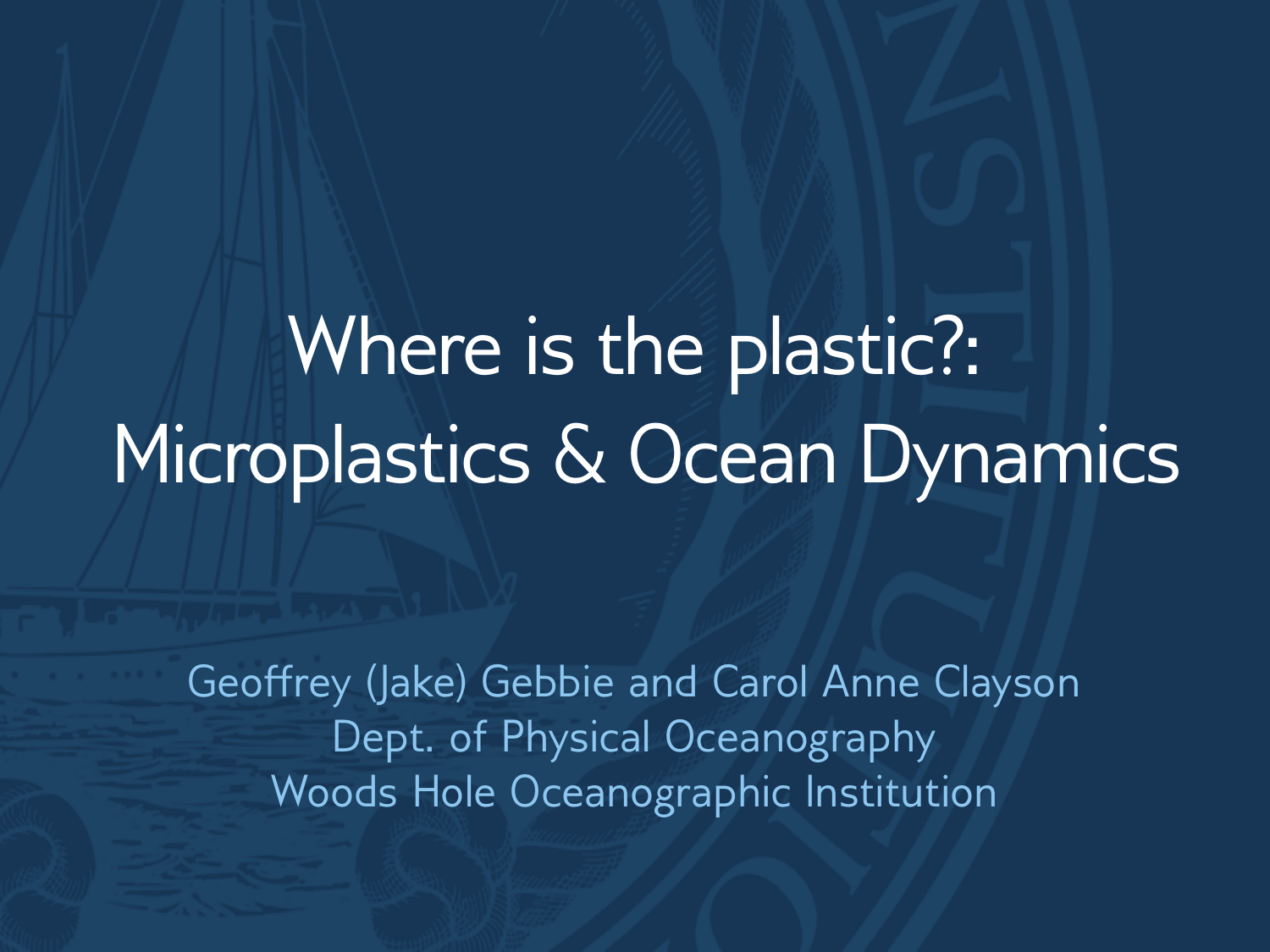

Where is the plastic?:
 Microplastics & Ocean Dynamics
Geoffrey (Jake) Gebbie and Carol Anne Clayson
Dept. of Physical Oceanography
Woods Hole Oceanographic Institution